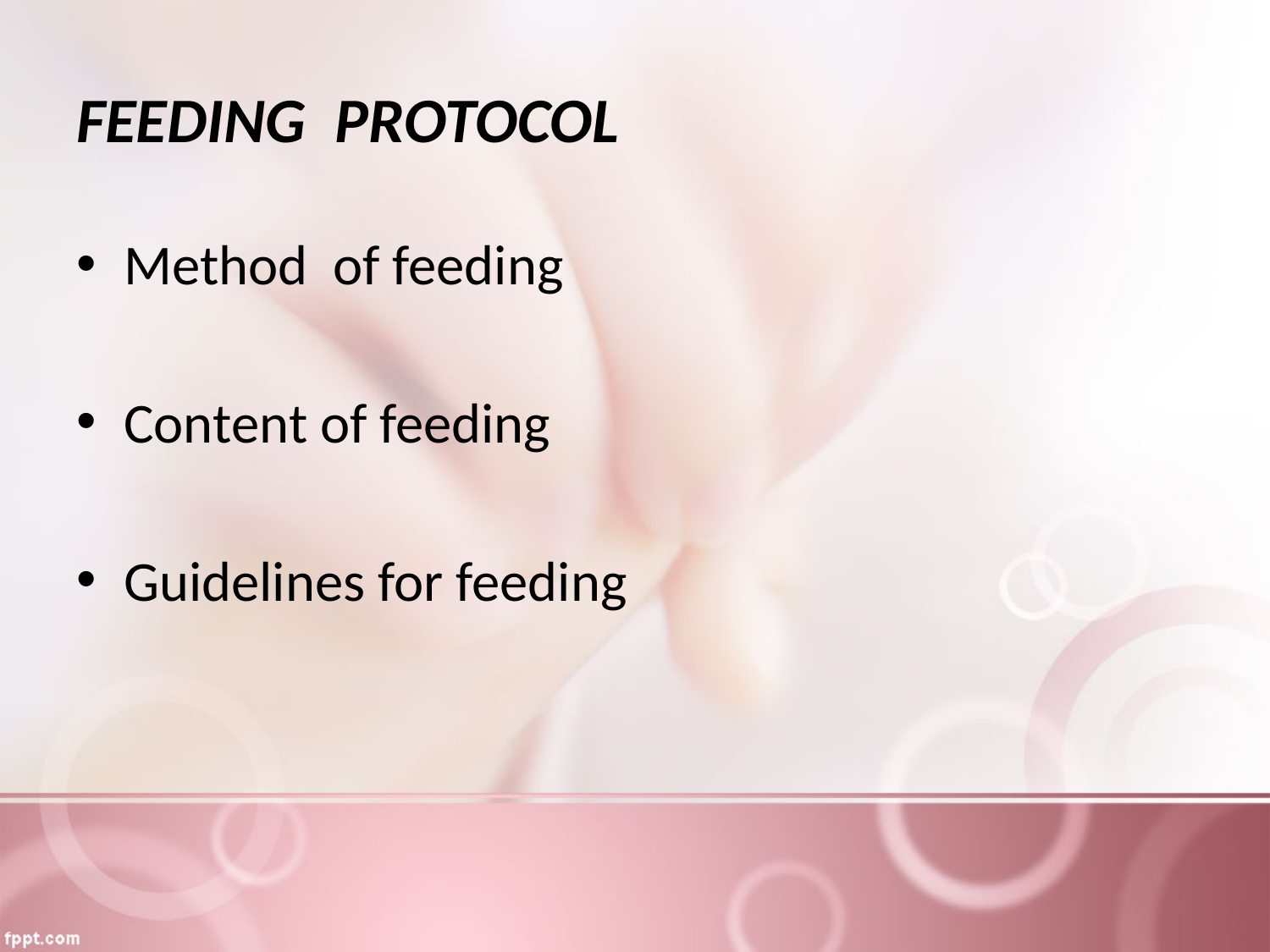

# FEEDING  PROTOCOL
Method  of feeding

Content of feeding

Guidelines for feeding